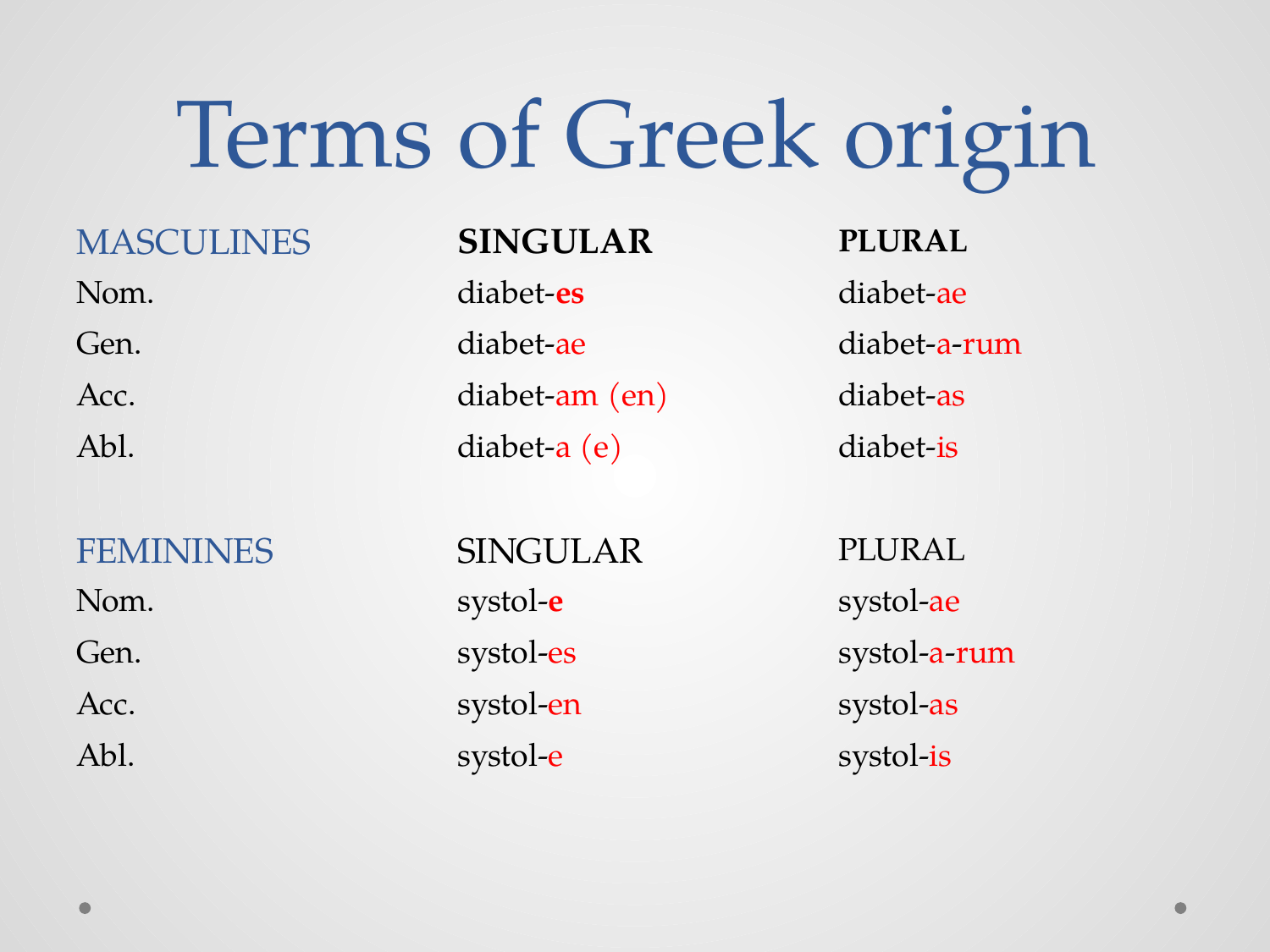

# Terms of Greek origin
| MASCULINES | SINGULAR | PLURAL |
| --- | --- | --- |
| Nom. | diabet-es | diabet-ae |
| Gen. | diabet-ae | diabet-a-rum |
| Acc. | diabet-am (en) | diabet-as |
| Abl. | diabet-a (e) | diabet-is |
|  |  |  |
| FEMININES | SINGULAR | PLURAL |
| Nom. | systol-e | systol-ae |
| Gen. | systol-es | systol-a-rum |
| Acc. | systol-en | systol-as |
| Abl. | systol-e | systol-is |